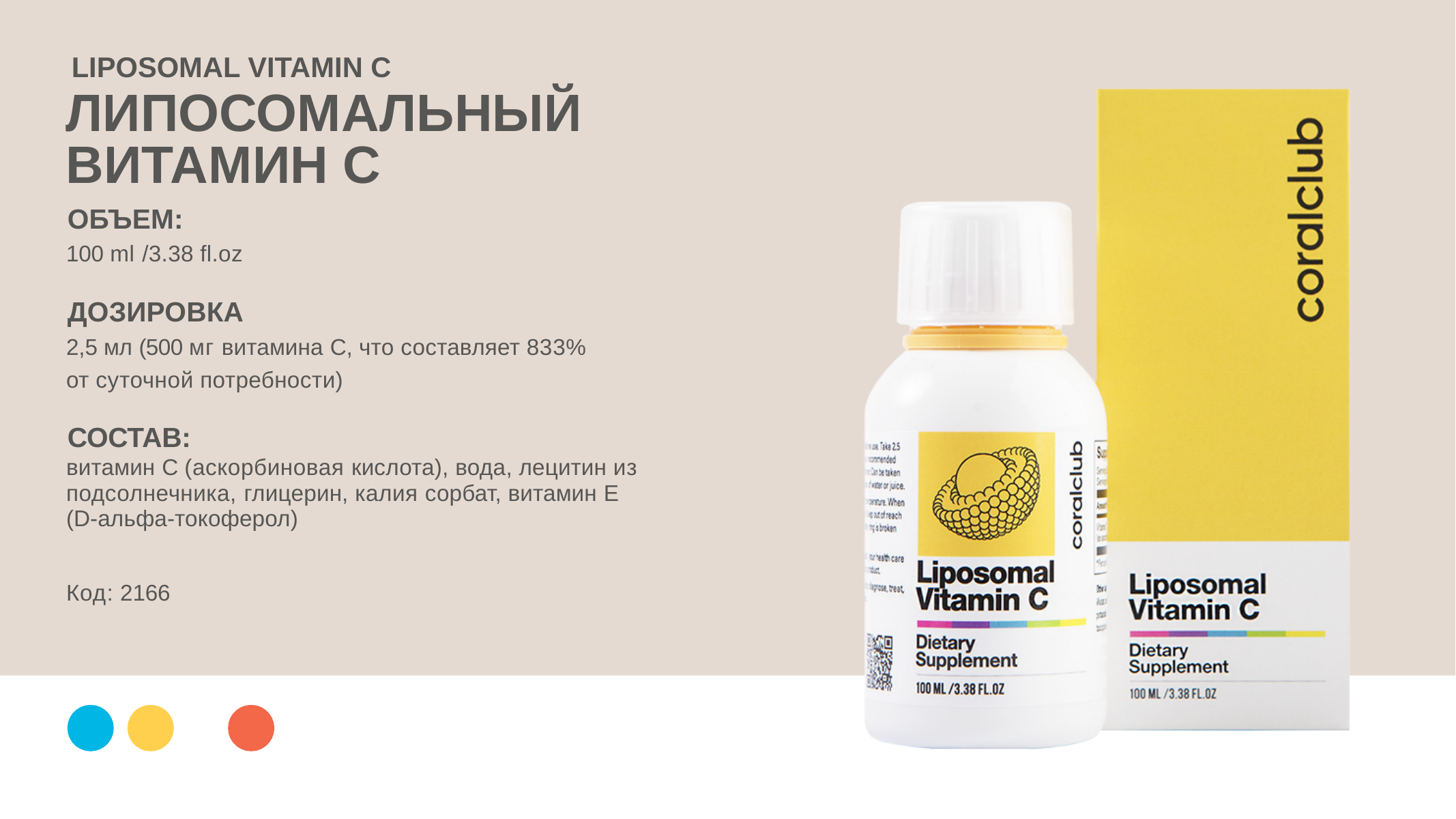

LIPOSOMAL VITAMIN C

ЛИПОСОМАЛЬНЫЙ ВИТАМИН C

ОБЪЕМ:
100 ml /3.38 fl.oz

ДОЗИРОВКА
2,5 мл (500 мг витамина С, что составляет 833%
от суточной потребности)

СОСТАВ:
витамин С (аскорбиновая кислота), вода, лецитин из подсолнечника, глицерин, калия сорбат, витамин Е  (D-альфа-токоферол)

Код: 2166